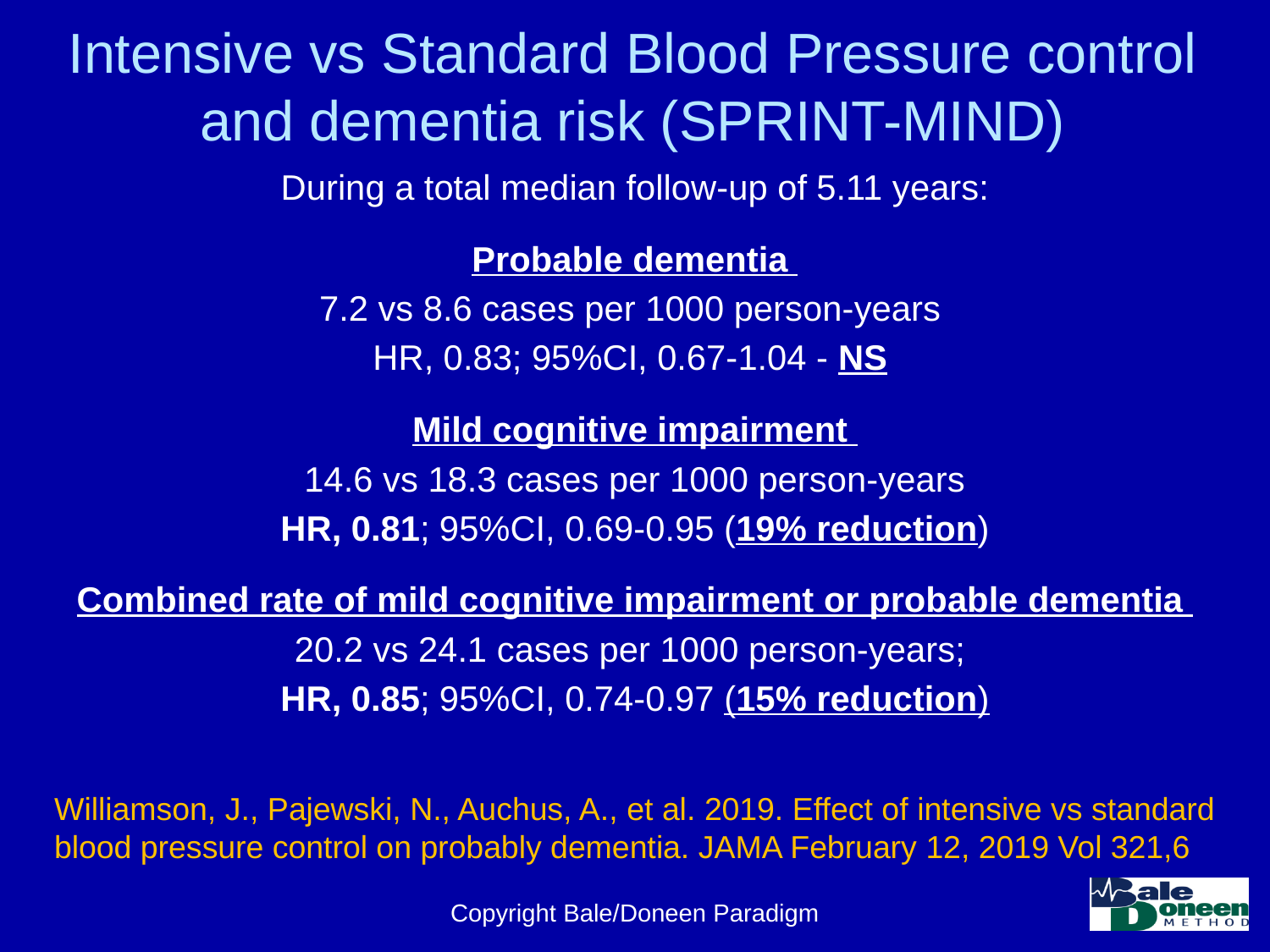

# Intensive vs Standard Blood Pressure control and dementia risk (SPRINT-MIND)
During a total median follow-up of 5.11 years:

Probable dementia
7.2 vs 8.6 cases per 1000 person-years
HR, 0.83; 95%CI, 0.67-1.04 - NS

Mild cognitive impairment
14.6 vs 18.3 cases per 1000 person-years
HR, 0.81; 95%CI, 0.69-0.95 (19% reduction)

Combined rate of mild cognitive impairment or probable dementia
20.2 vs 24.1 cases per 1000 person-years;
HR, 0.85; 95%CI, 0.74-0.97 (15% reduction)
Williamson, J., Pajewski, N., Auchus, A., et al. 2019. Effect of intensive vs standard blood pressure control on probably dementia. JAMA February 12, 2019 Vol 321,6
Copyright Bale/Doneen Paradigm